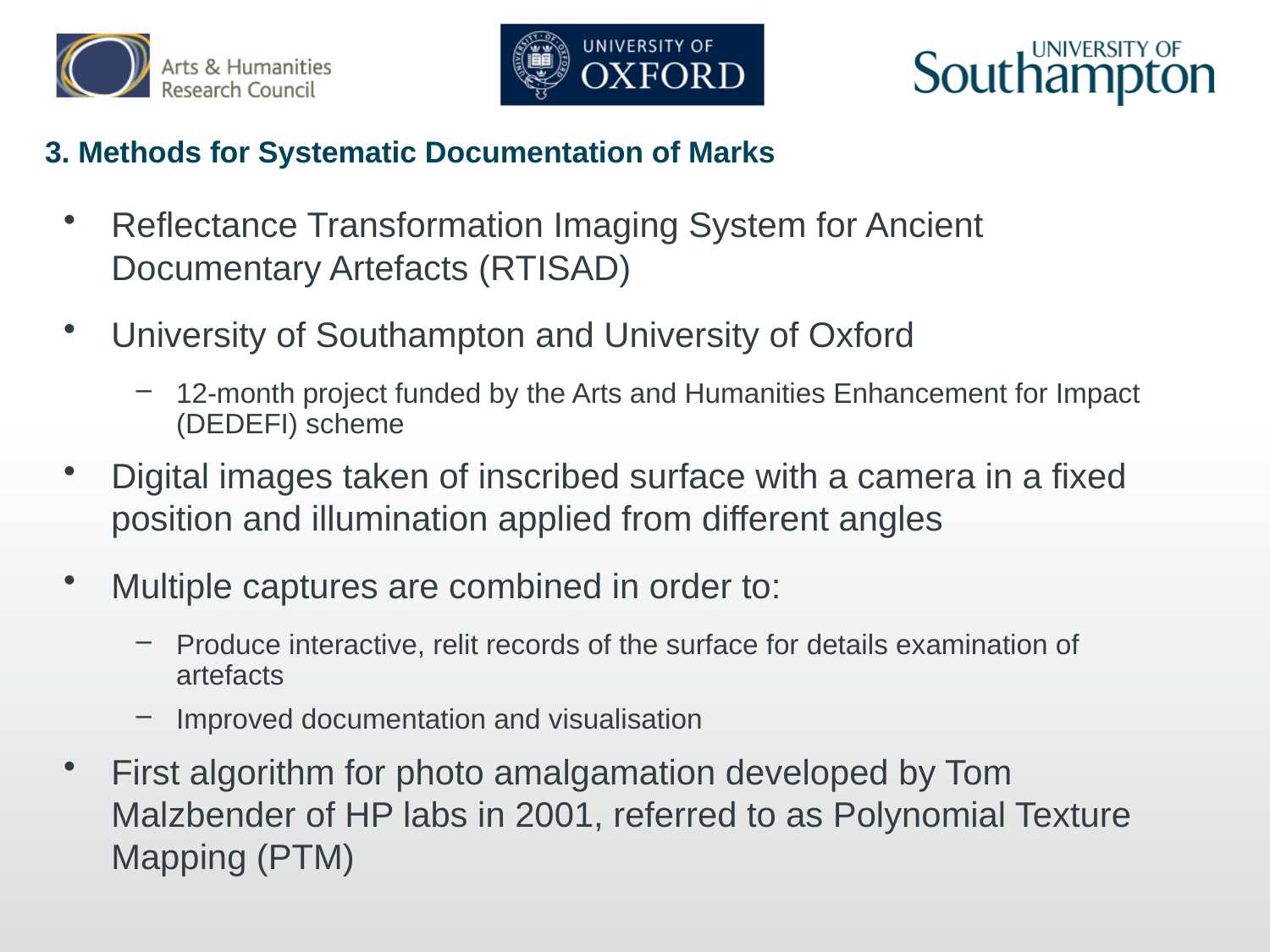

# 3. Methods for Systematic Documentation of Marks
Reflectance Transformation Imaging System for Ancient Documentary Artefacts (RTISAD)
University of Southampton and University of Oxford
12-month project funded by the Arts and Humanities Enhancement for Impact (DEDEFI) scheme
Digital images taken of inscribed surface with a camera in a fixed position and illumination applied from different angles
Multiple captures are combined in order to:
Produce interactive, relit records of the surface for details examination of artefacts
Improved documentation and visualisation
First algorithm for photo amalgamation developed by Tom Malzbender of HP labs in 2001, referred to as Polynomial Texture Mapping (PTM)